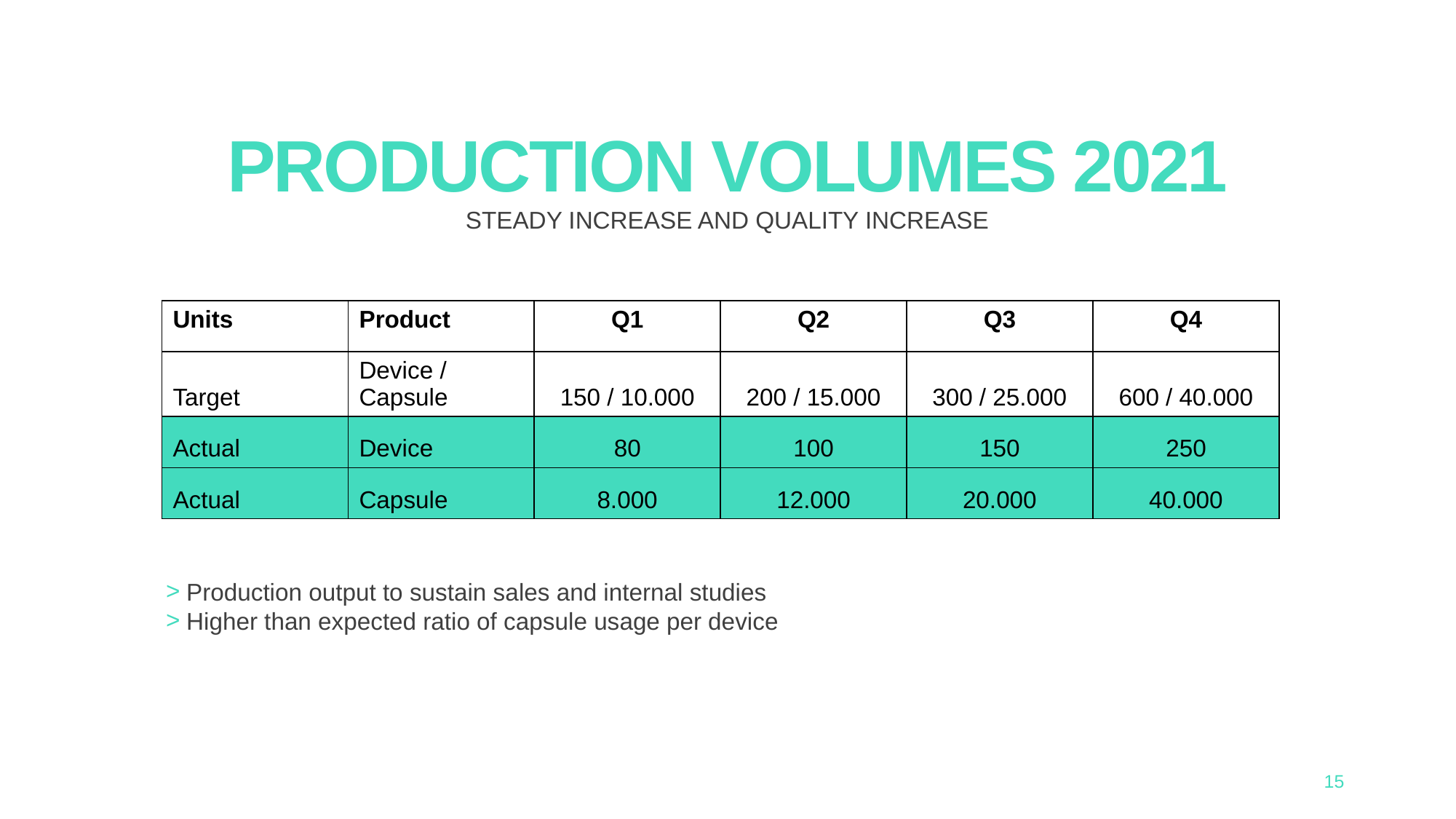

PRODUCTION VOLUMES 2021
STEADY INCREASE AND QUALITY INCREASE
| Units | Product | Q1 | Q2 | Q3 | Q4 |
| --- | --- | --- | --- | --- | --- |
| Target | Device / Capsule | 150 / 10.000 | 200 / 15.000 | 300 / 25.000 | 600 / 40.000 |
| Actual | Device | 80 | 100 | 150 | 250 |
| Actual | Capsule | 8.000 | 12.000 | 20.000 | 40.000 |
Production output to sustain sales and internal studies
Higher than expected ratio of capsule usage per device
15